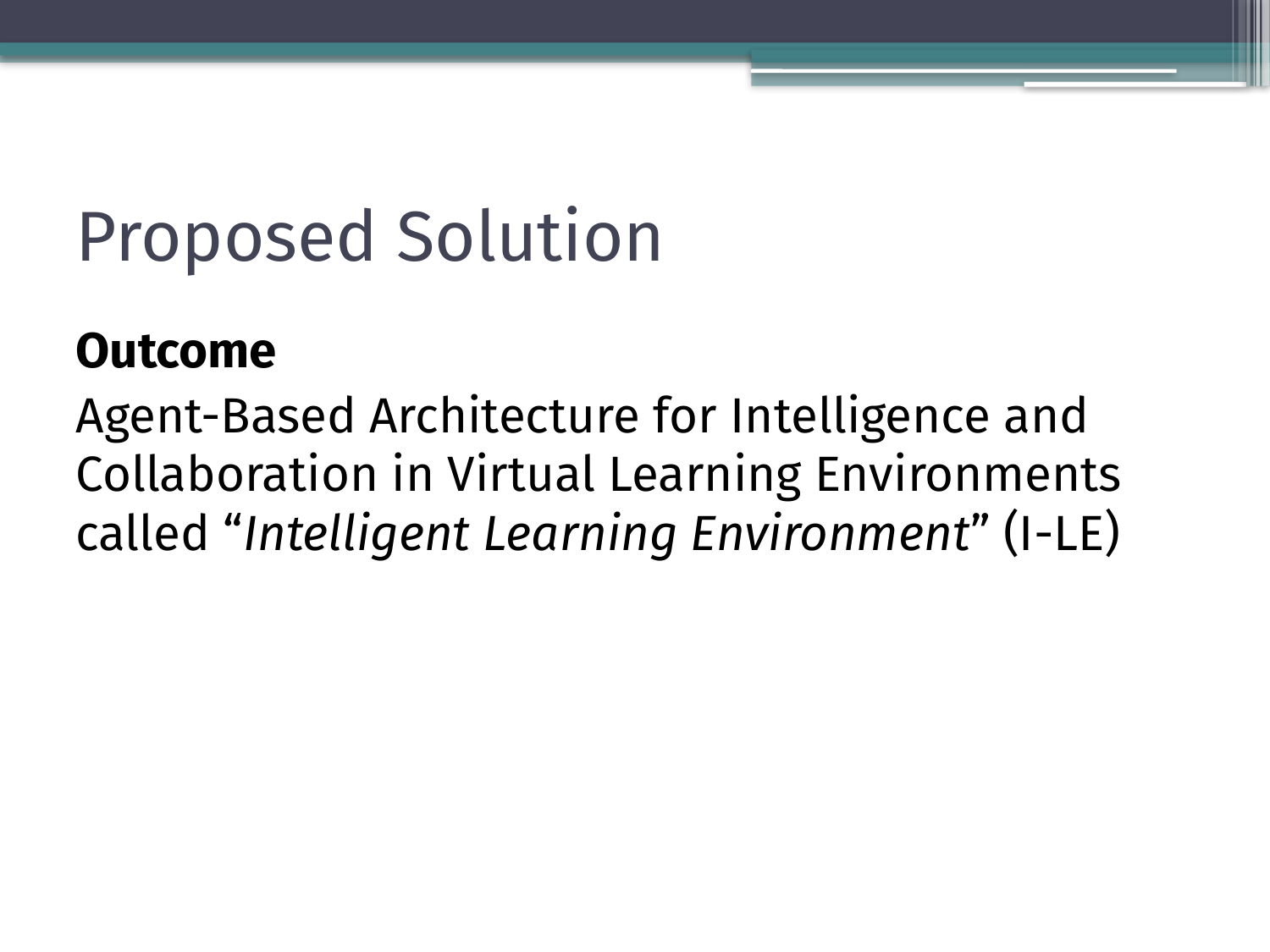

# Proposed Solution
Outcome
Agent-Based Architecture for Intelligence and Collaboration in Virtual Learning Environments called “Intelligent Learning Environment” (I-LE)